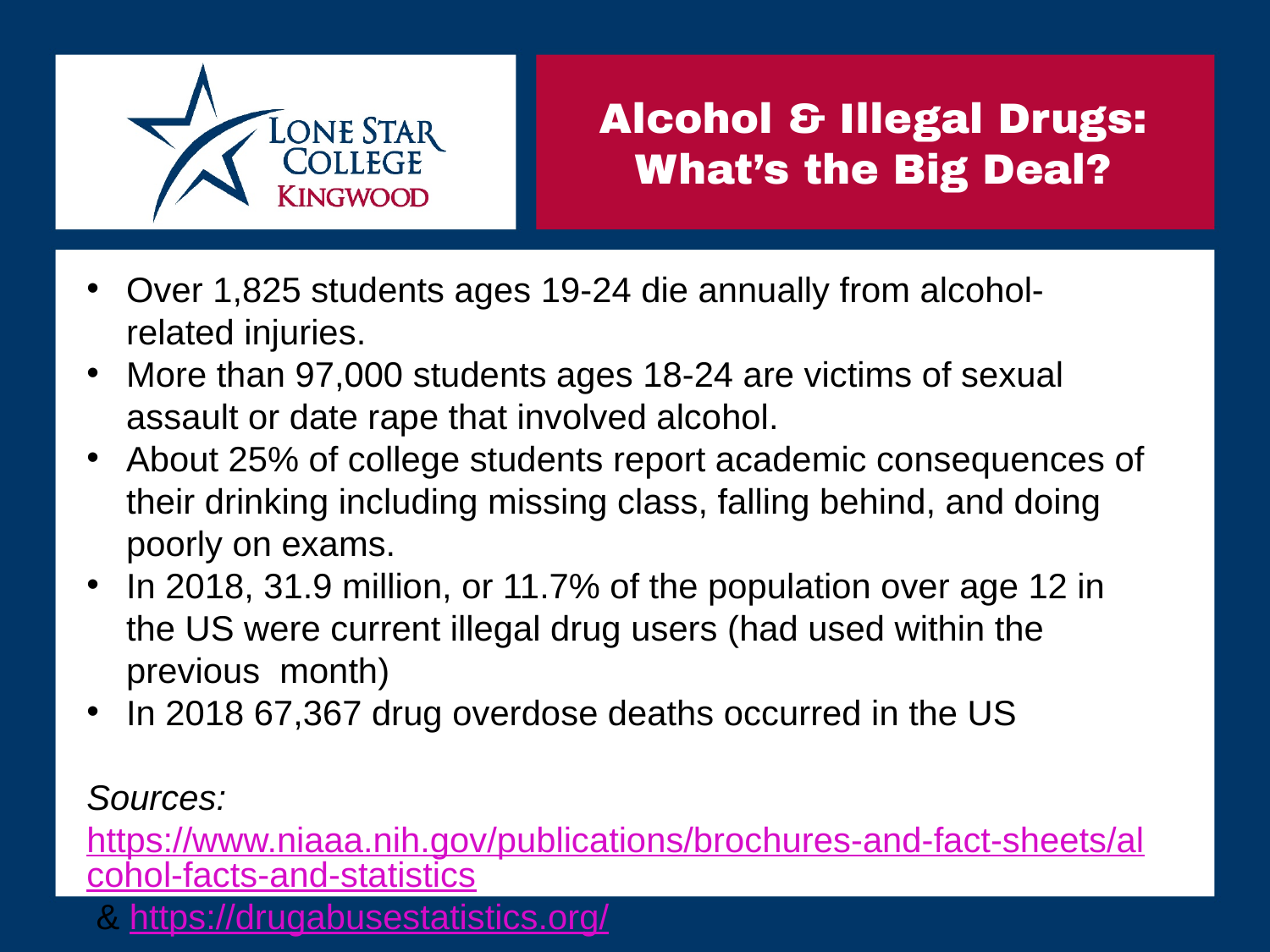

Alcohol & Illegal Drugs:
What’s the Big Deal?
Over 1,825 students ages 19-24 die annually from alcohol-related injuries.
More than 97,000 students ages 18-24 are victims of sexual assault or date rape that involved alcohol.
About 25% of college students report academic consequences of their drinking including missing class, falling behind, and doing poorly on exams.
In 2018, 31.9 million, or 11.7% of the population over age 12 in the US were current illegal drug users (had used within the previous  month)
In 2018 67,367 drug overdose deaths occurred in the US

Sources: https://www.niaaa.nih.gov/publications/brochures-and-fact-sheets/alcohol-facts-and-statistics & https://drugabusestatistics.org/